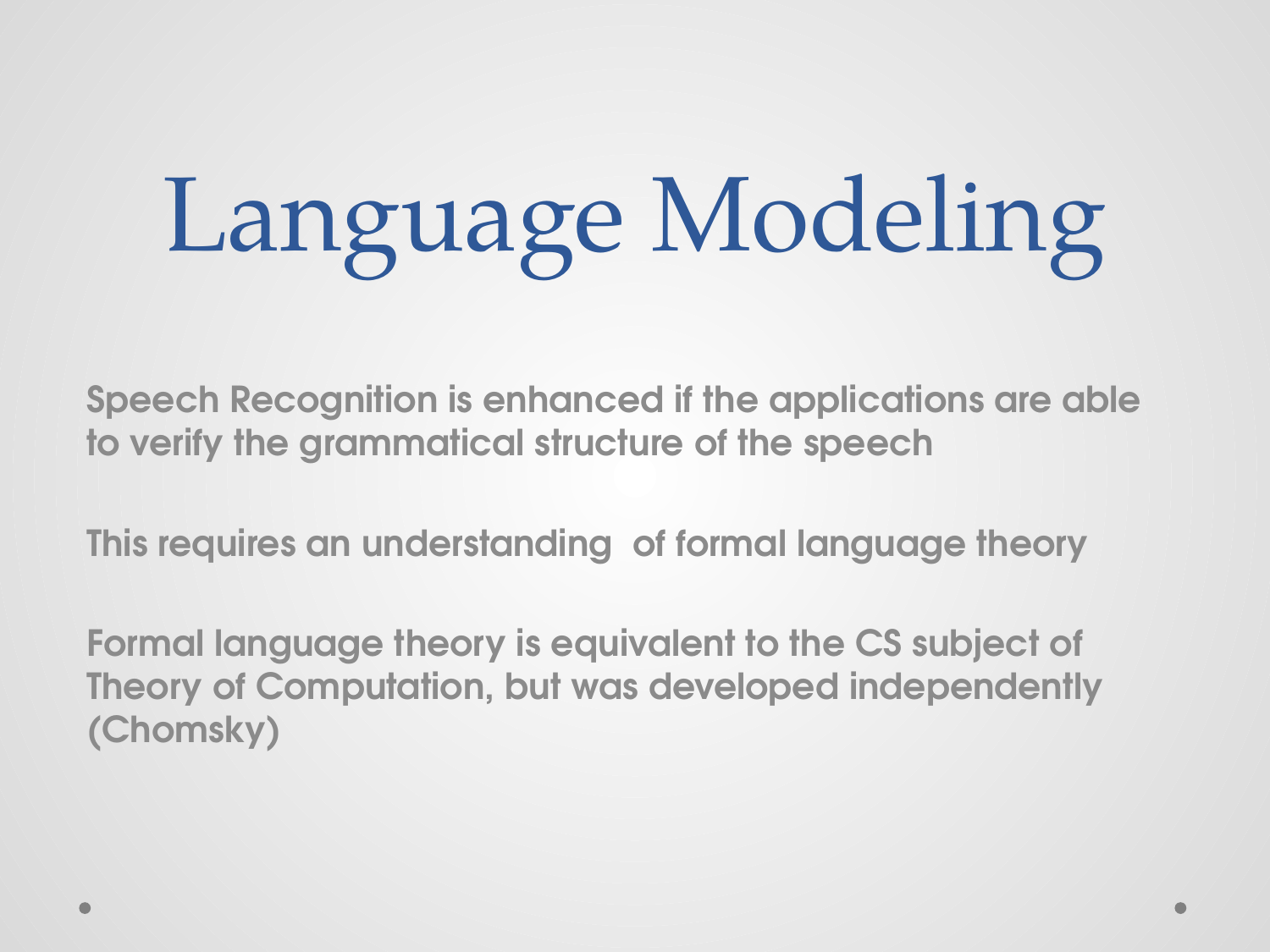

# Language Modeling
Speech Recognition is enhanced if the applications are able to verify the grammatical structure of the speech

This requires an understanding  of formal language theory

Formal language theory is equivalent to the CS subject of Theory of Computation, but was developed independently (Chomsky)